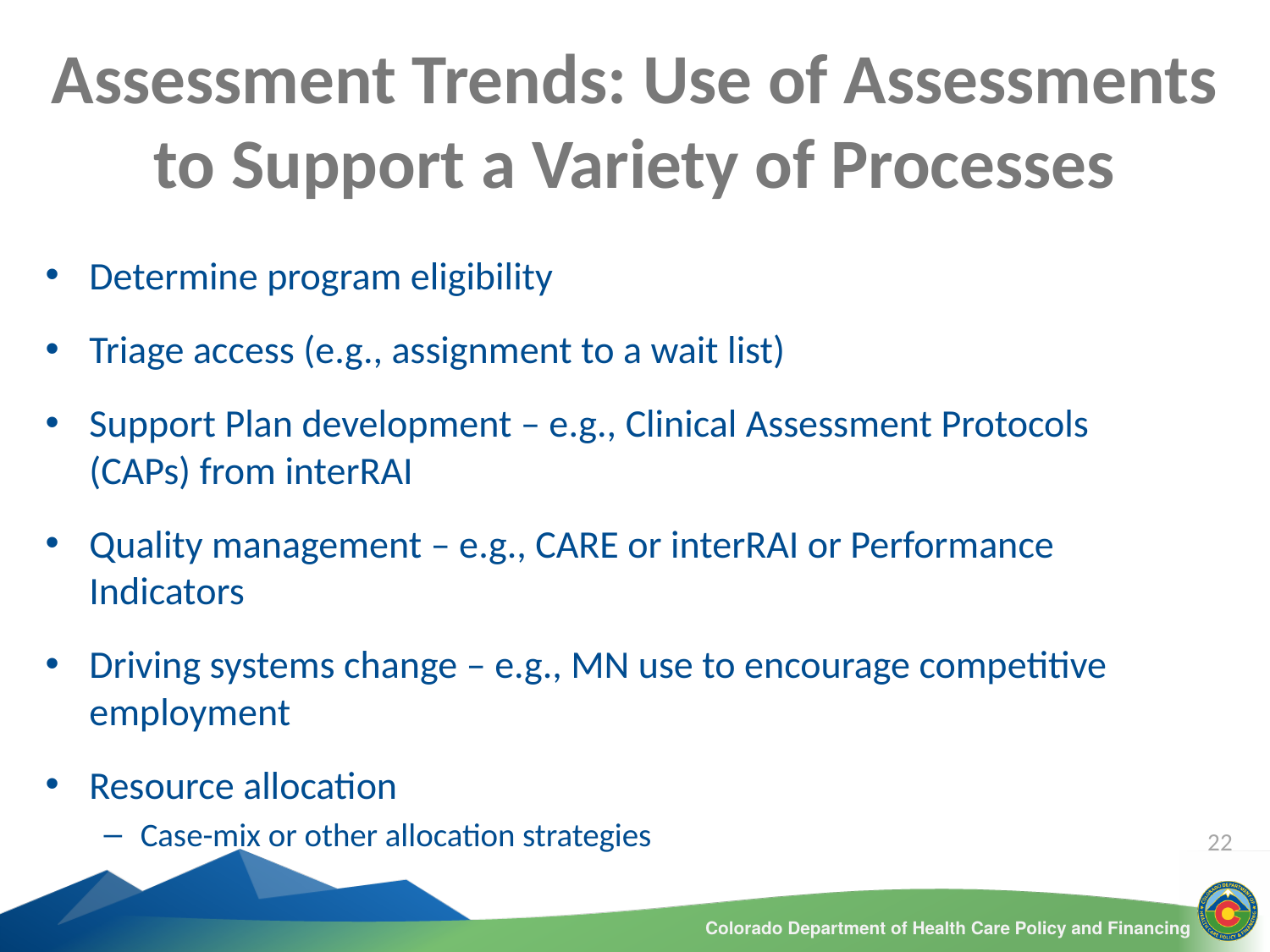

# Assessment Trends: Use of Assessments to Support a Variety of Processes
Determine program eligibility
Triage access (e.g., assignment to a wait list)
Support Plan development – e.g., Clinical Assessment Protocols (CAPs) from interRAI
Quality management – e.g., CARE or interRAI or Performance Indicators
Driving systems change – e.g., MN use to encourage competitive employment
Resource allocation
Case-mix or other allocation strategies

22